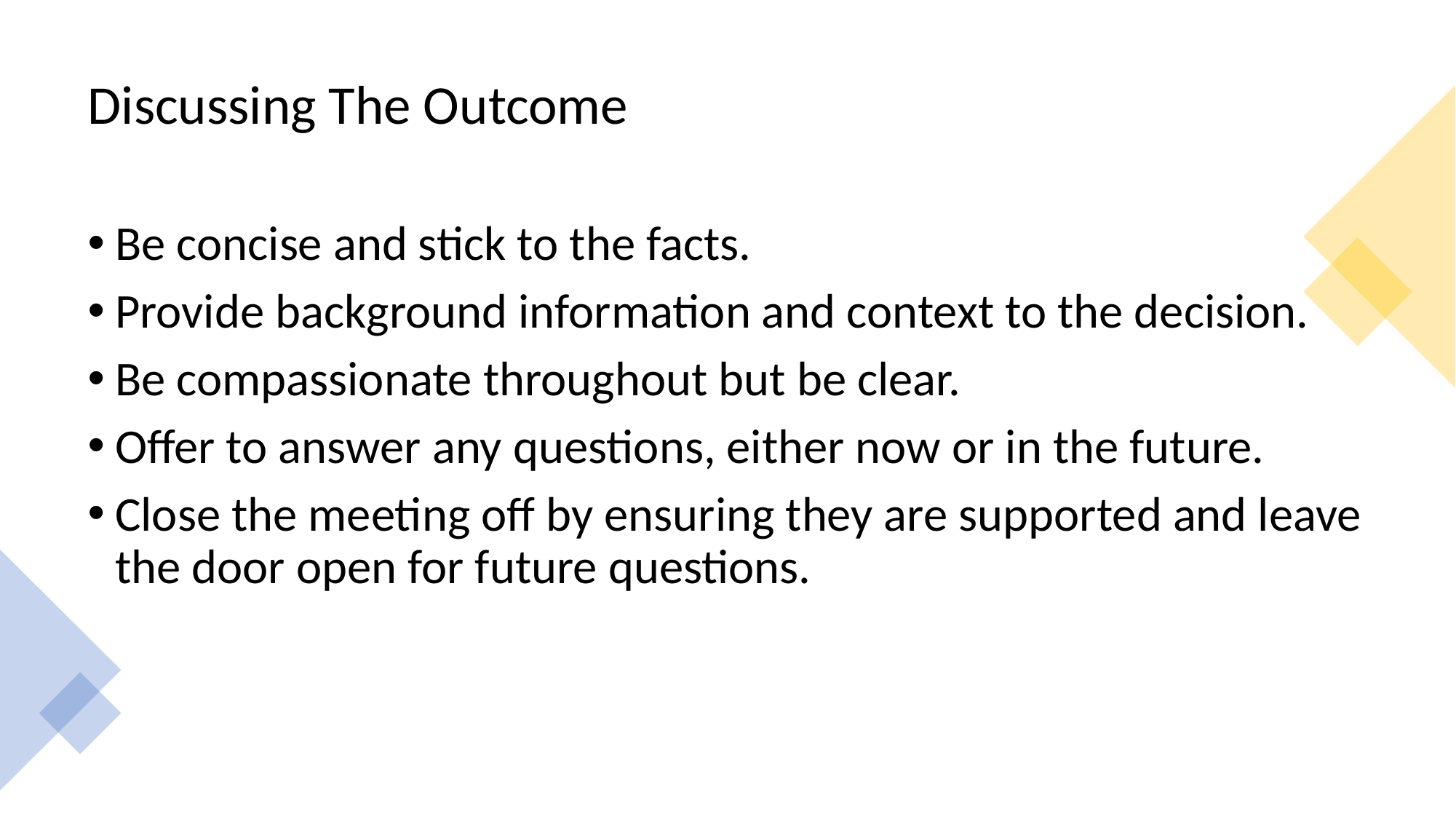

# Discussing The Outcome

Be concise and stick to the facts.
Provide background information and context to the decision.
Be compassionate throughout but be clear.
Offer to answer any questions, either now or in the future.
Close the meeting off by ensuring they are supported and leave the door open for future questions.